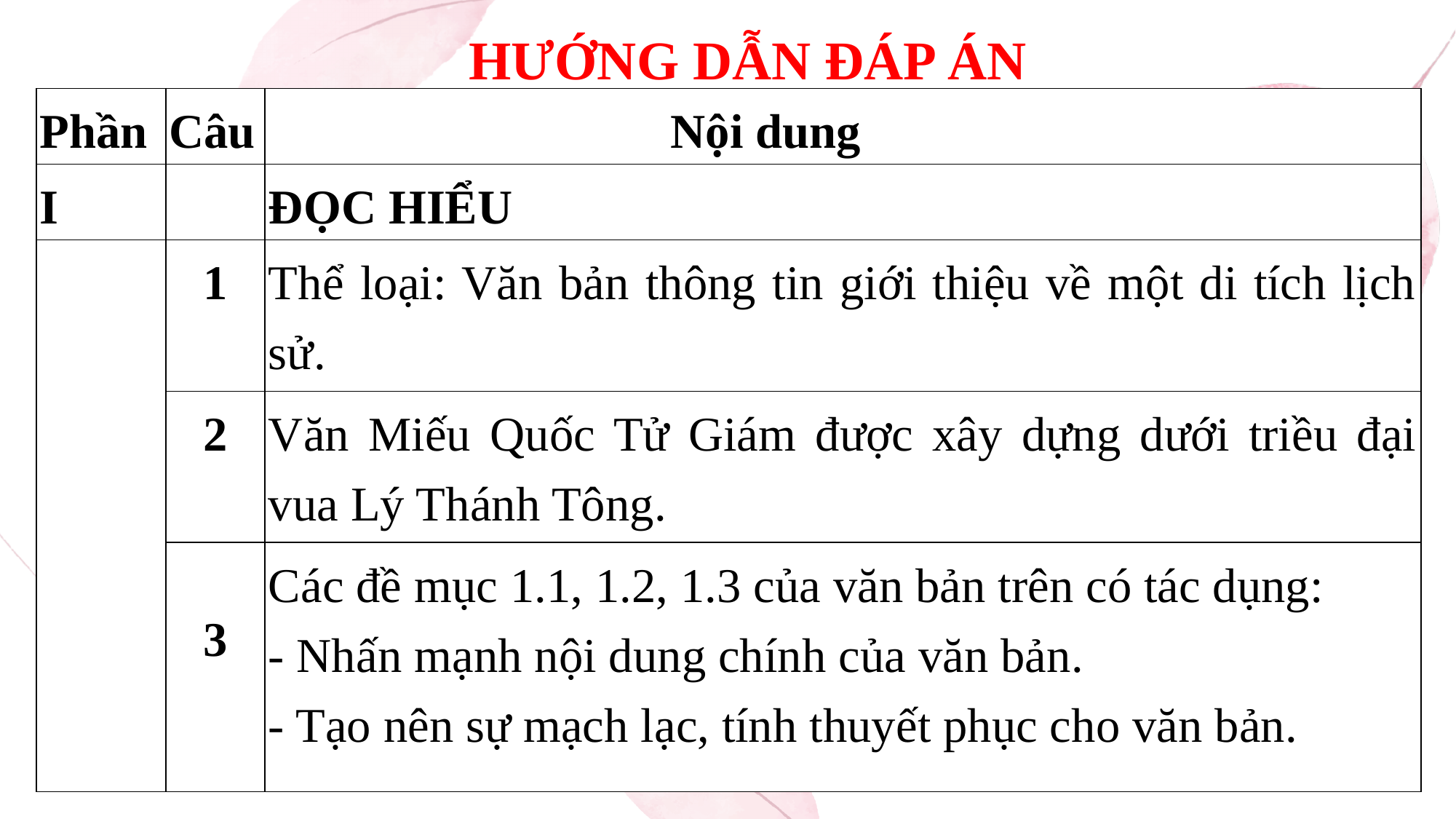

HƯỚNG DẪN ĐÁP ÁN
| Phần | Câu | Nội dung |
| --- | --- | --- |
| I |  | ĐỌC HIỂU |
|  | 1 | Thể loại: Văn bản thông tin giới thiệu về một di tích lịch sử. |
|  | 2 | Văn Miếu Quốc Tử Giám được xây dựng dưới triều đại vua Lý Thánh Tông. |
|  | 3 | Các đề mục 1.1, 1.2, 1.3 của văn bản trên có tác dụng: - Nhấn mạnh nội dung chính của văn bản. - Tạo nên sự mạch lạc, tính thuyết phục cho văn bản. |